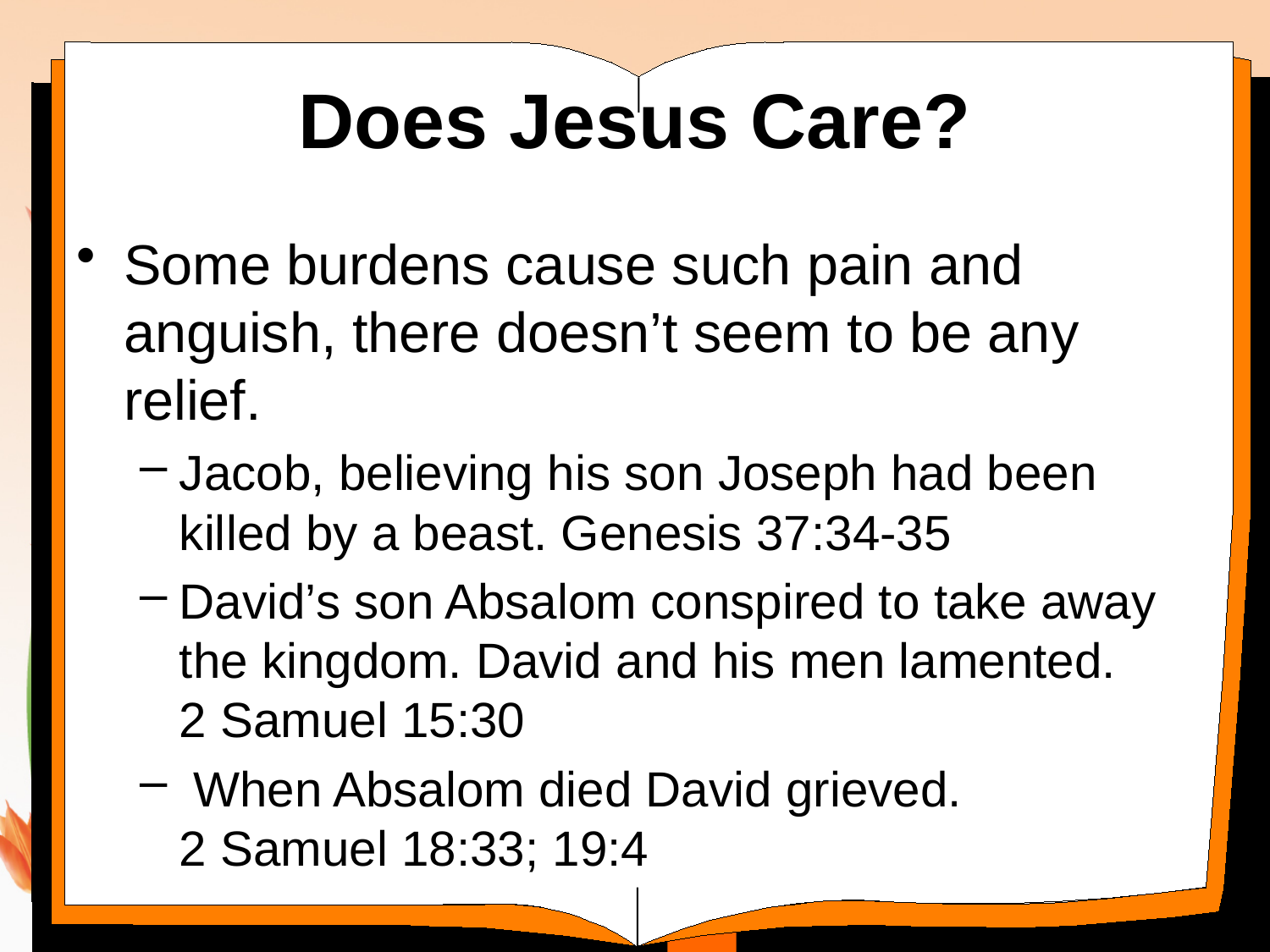

# Does Jesus Care?
Some burdens cause such pain and anguish, there doesn’t seem to be any relief.
Jacob, believing his son Joseph had been killed by a beast. Genesis 37:34-35
David’s son Absalom conspired to take away the kingdom. David and his men lamented.
2 Samuel 15:30
 When Absalom died David grieved.
2 Samuel 18:33; 19:4

5